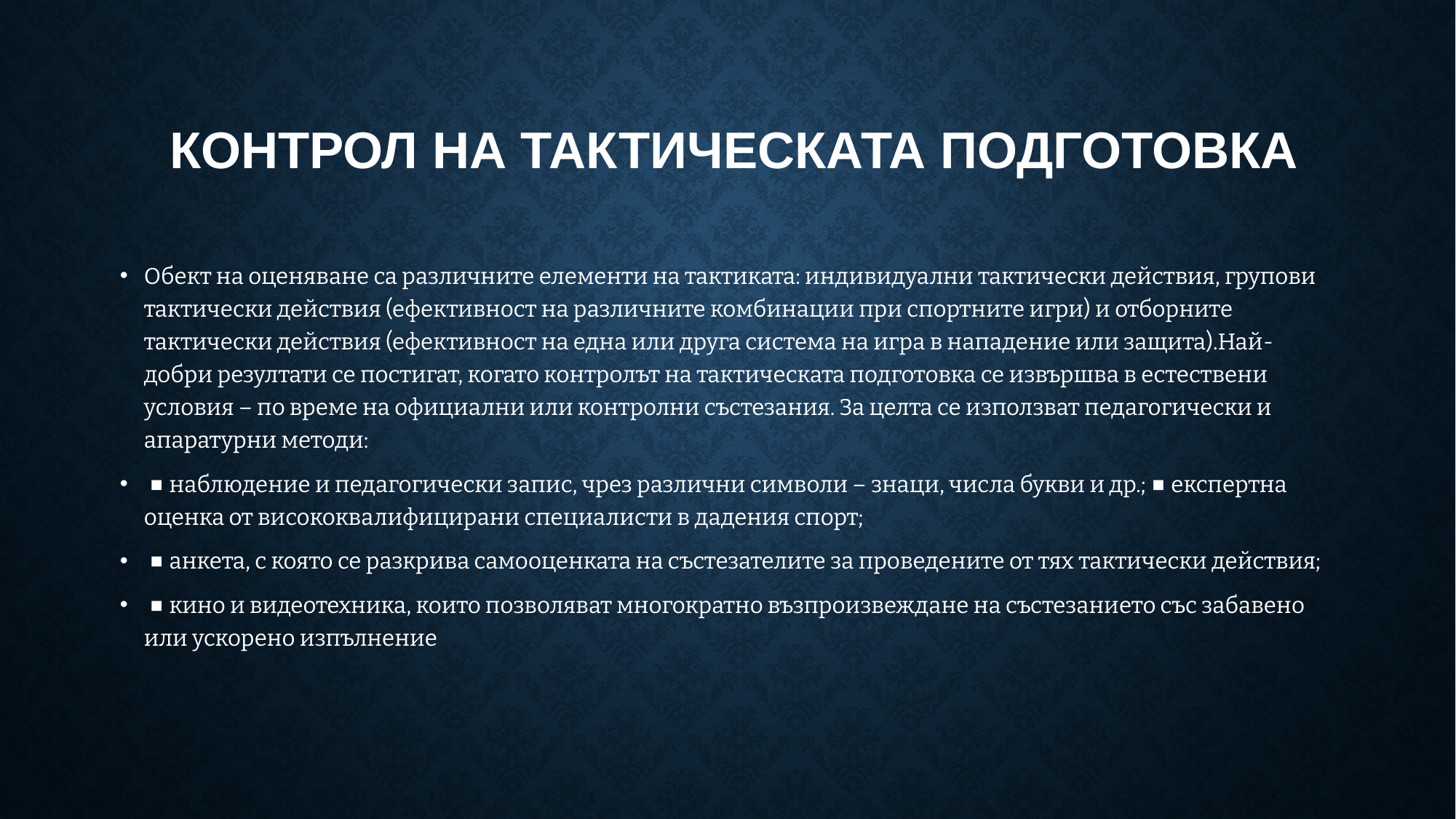

# Контрол на тактическата подготовка
Обект на оценяване са различните елементи на тактиката: индивидуални тактически действия, групови тактически действия (ефективност на различните комбинации при спортните игри) и отборните тактически действия (ефективност на една или друга система на игра в нападение или защита).Най-добри резултати се постигат, когато контролът на тактическата подготовка се извършва в естествени условия – по време на официални или контролни състезания. За целта се използват педагогически и апаратурни методи:
 ■ наблюдение и педагогически запис, чрез различни символи – знаци, числа букви и др.; ■ експертна оценка от висококвалифицирани специалисти в дадения спорт;
 ■ анкета, с която се разкрива самооценката на състезателите за проведените от тях тактически действия;
 ■ кино и видеотехника, които позволяват многократно възпроизвеждане на състезанието със забавено или ускорено изпълнение